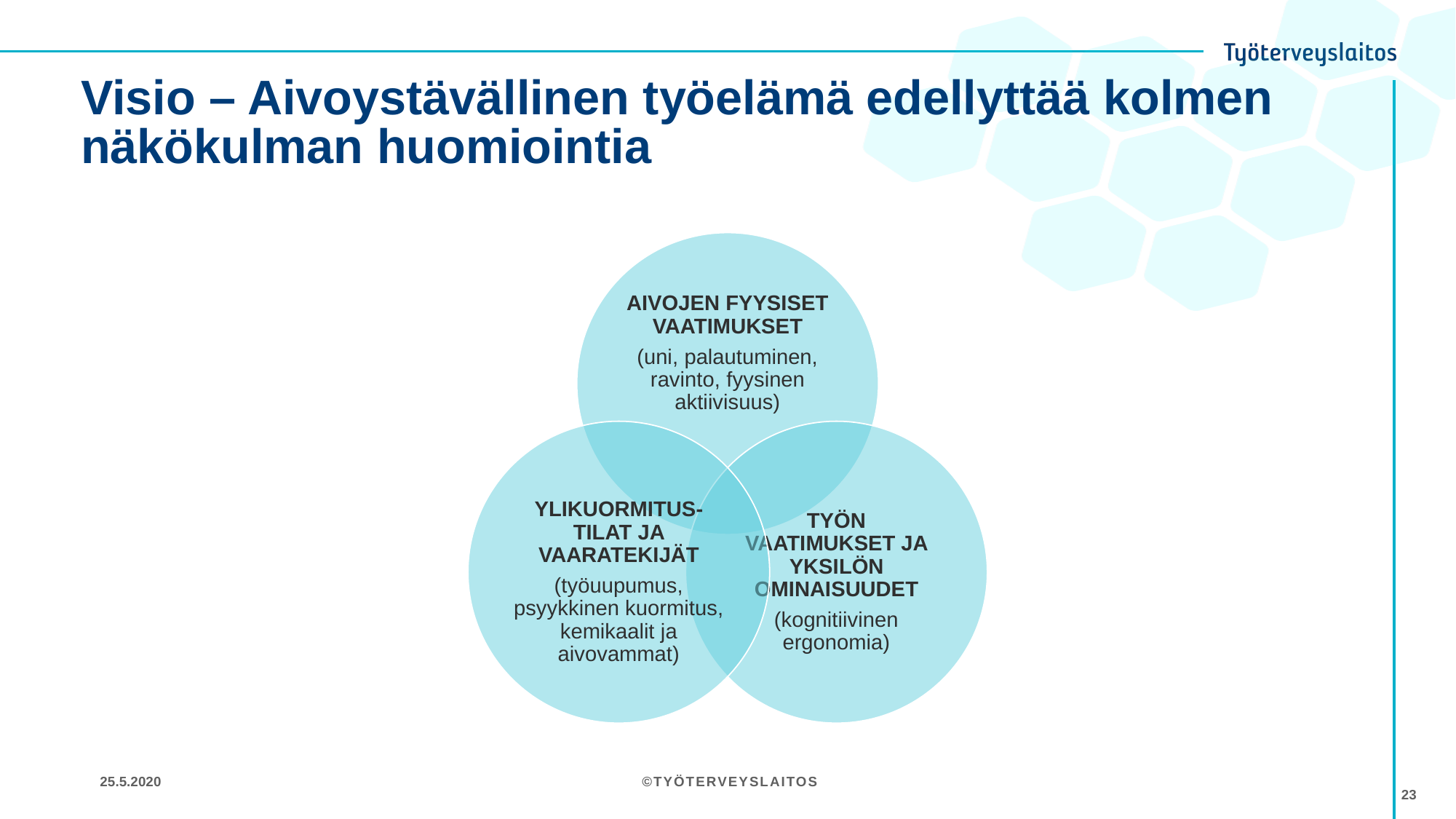

# Visio – Aivoystävällinen työelämä edellyttää kolmen näkökulman huomiointia
AIVOJEN FYYSISET VAATIMUKSET
(uni, palautuminen, ravinto, fyysinen aktiivisuus)
TYÖN VAATIMUKSET JA YKSILÖN OMINAISUUDET
(kognitiivinen ergonomia)
YLIKUORMITUS-TILAT JA VAARATEKIJÄT
(työuupumus, psyykkinen kuormitus, kemikaalit ja aivovammat)

25.5.2020
©TYÖTERVEYSLAITOS
23